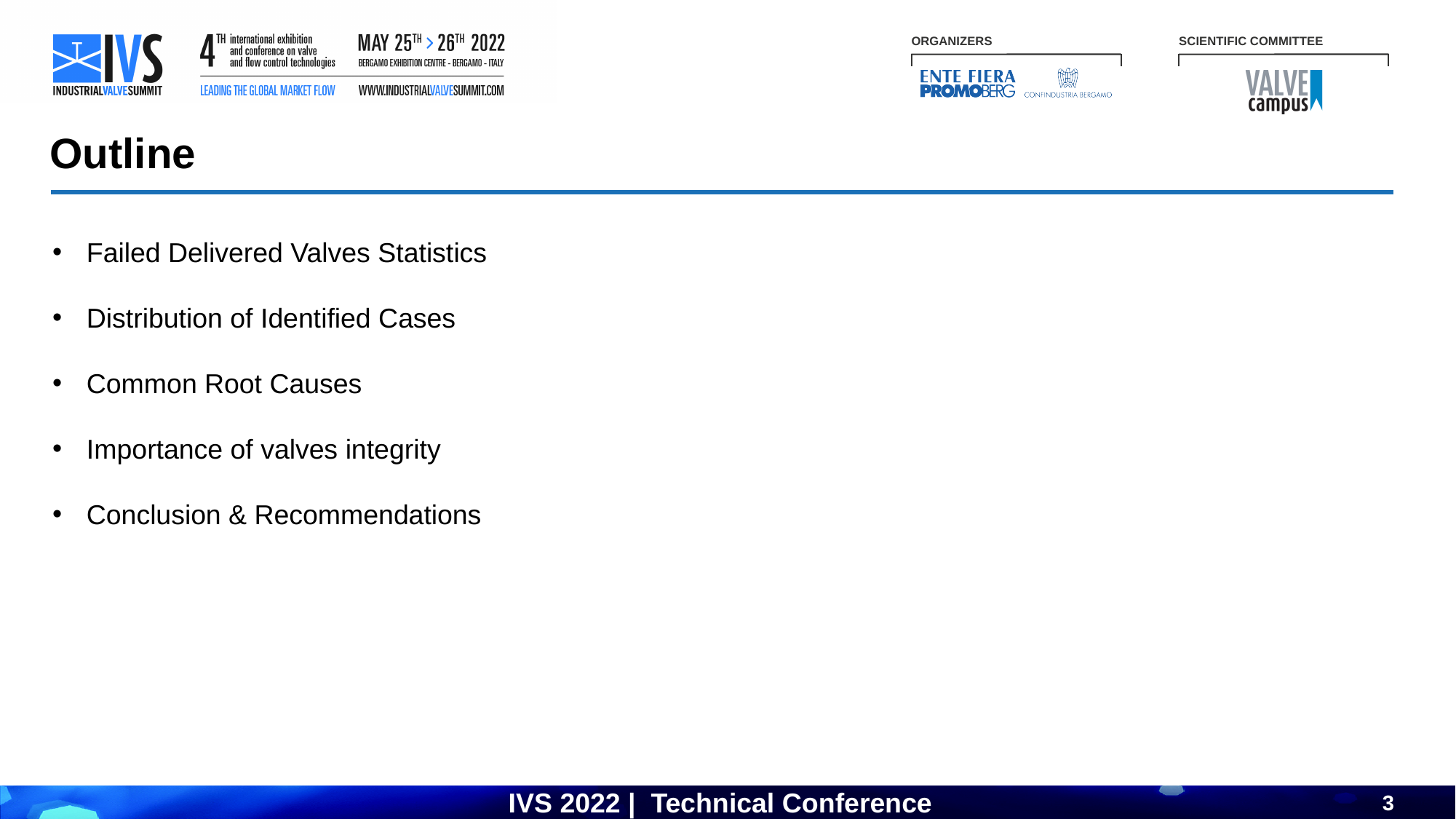

Outline
Failed Delivered Valves Statistics

Distribution of Identified Cases

Common Root Causes

Importance of valves integrity

Conclusion & Recommendations